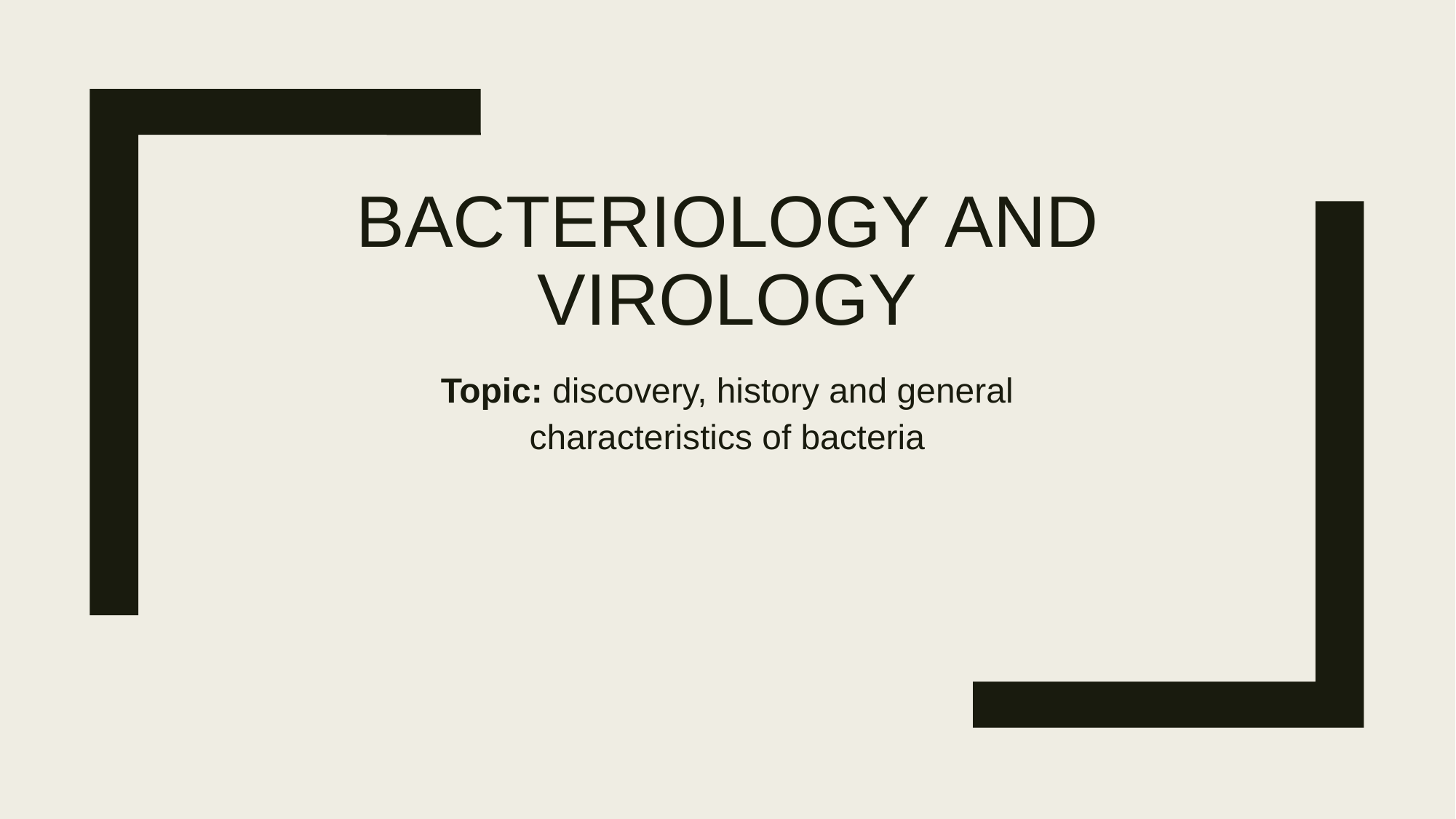

# Bacteriology and virology
Topic: discovery, history and general characteristics of bacteria